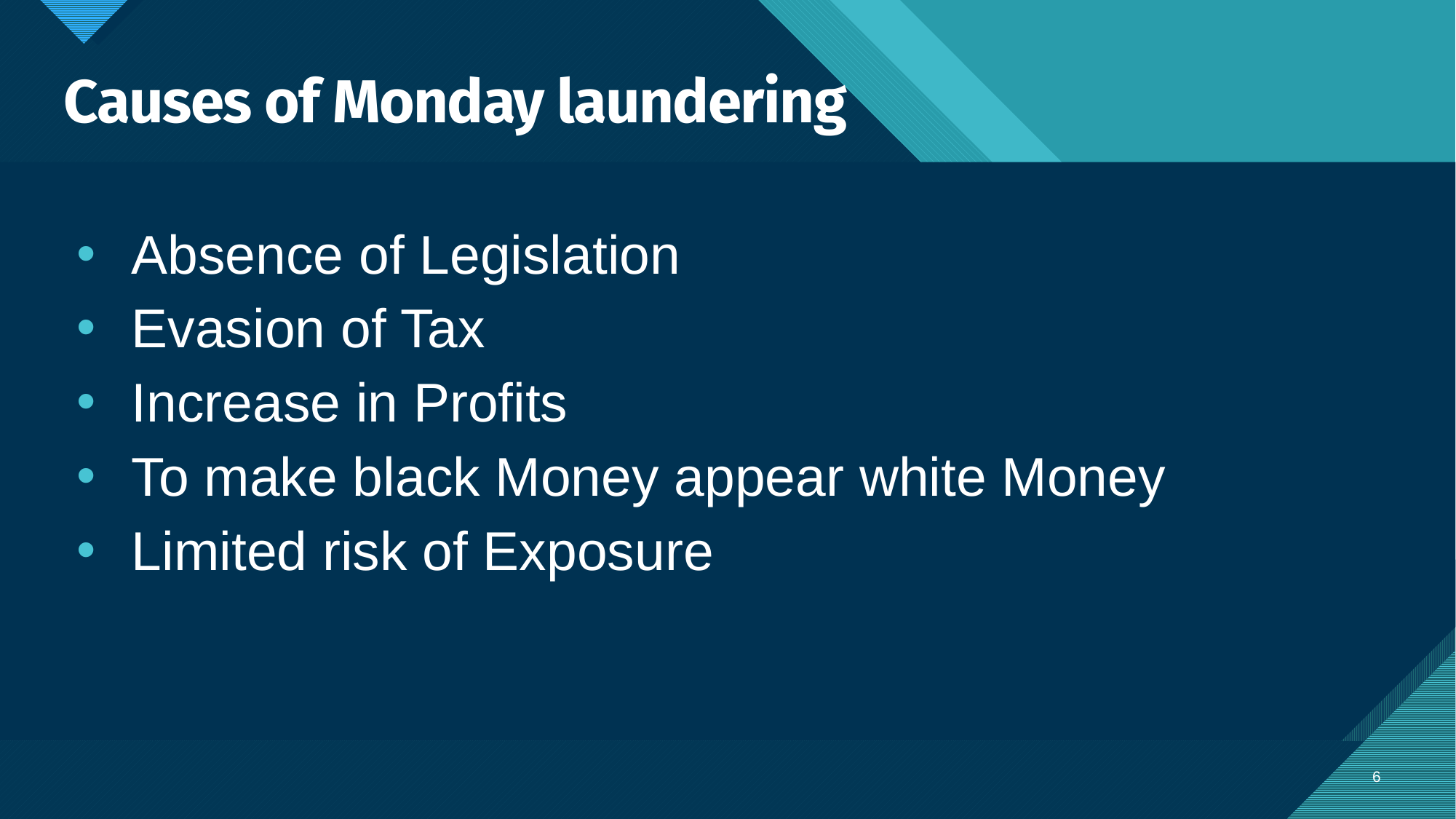

# Causes of Monday laundering
Absence of Legislation
Evasion of Tax
Increase in Profits
To make black Money appear white Money
Limited risk of Exposure
6